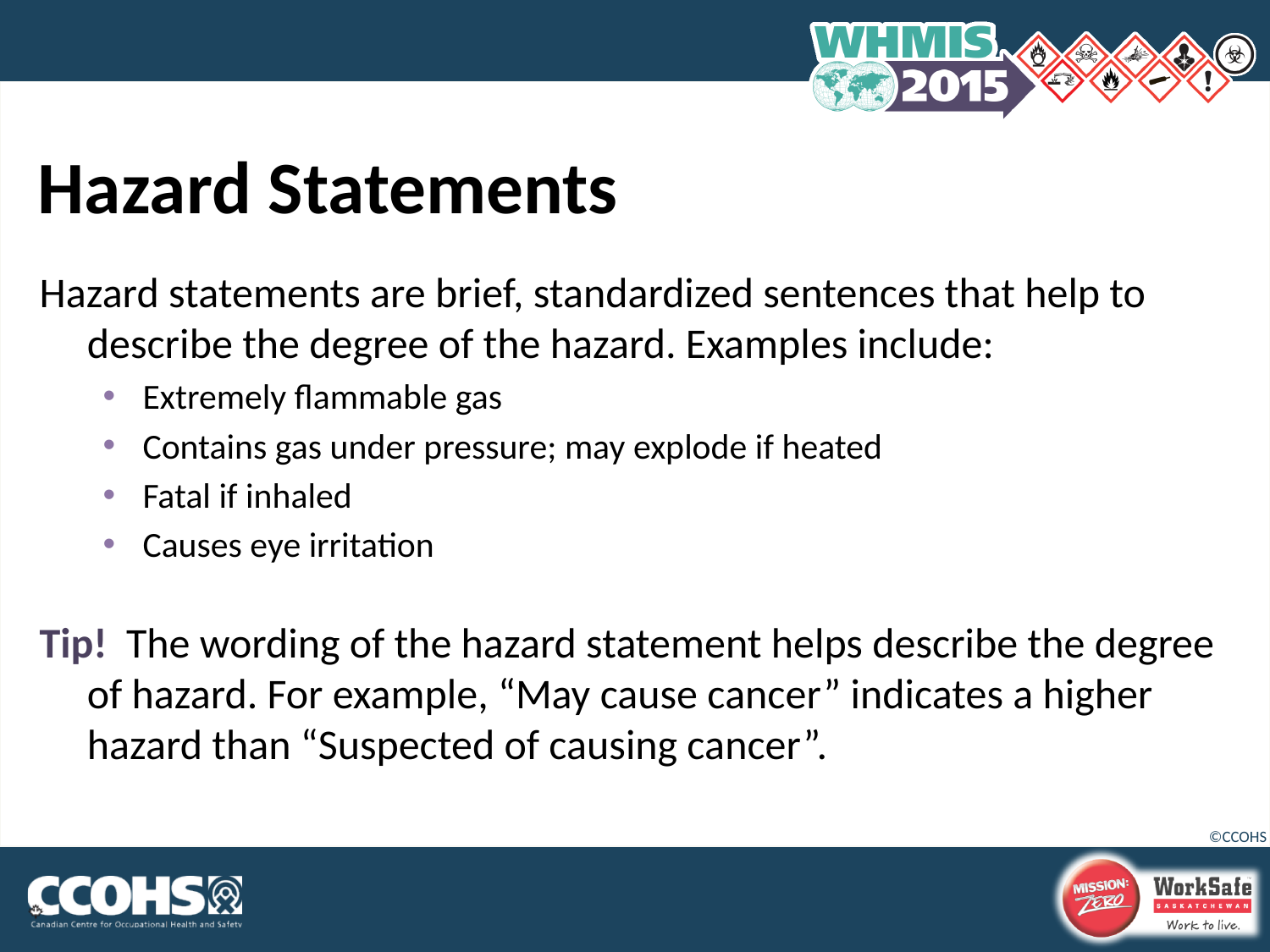

# Hazard Statements
Hazard statements are brief, standardized sentences that help to describe the degree of the hazard. Examples include:
Extremely flammable gas
Contains gas under pressure; may explode if heated
Fatal if inhaled
Causes eye irritation
Tip!  The wording of the hazard statement helps describe the degree of hazard. For example, “May cause cancer” indicates a higher hazard than “Suspected of causing cancer”.